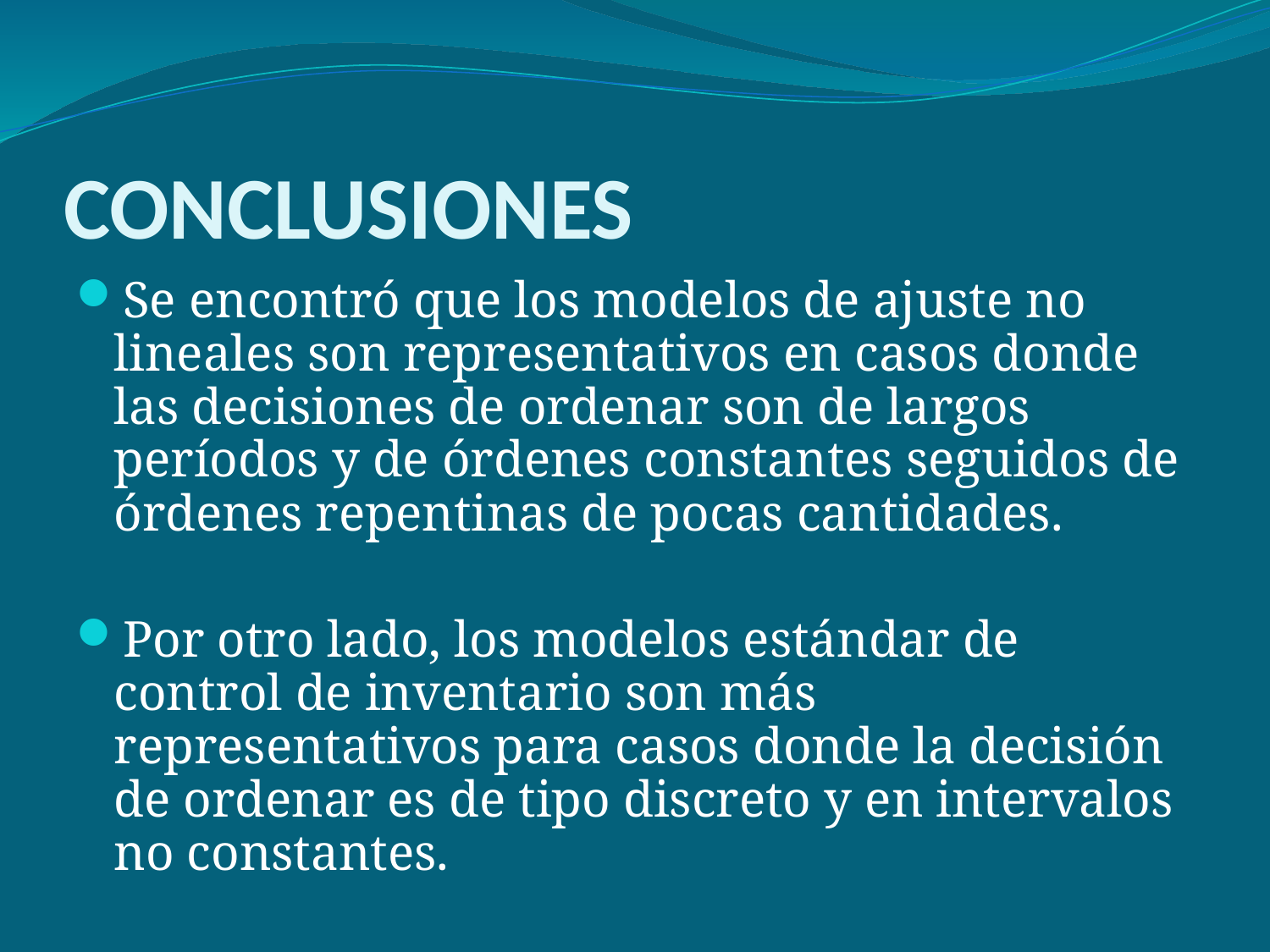

# CONCLUSIONES
Se encontró que los modelos de ajuste no lineales son representativos en casos donde las decisiones de ordenar son de largos períodos y de órdenes constantes seguidos de órdenes repentinas de pocas cantidades.

Por otro lado, los modelos estándar de control de inventario son más representativos para casos donde la decisión de ordenar es de tipo discreto y en intervalos no constantes.